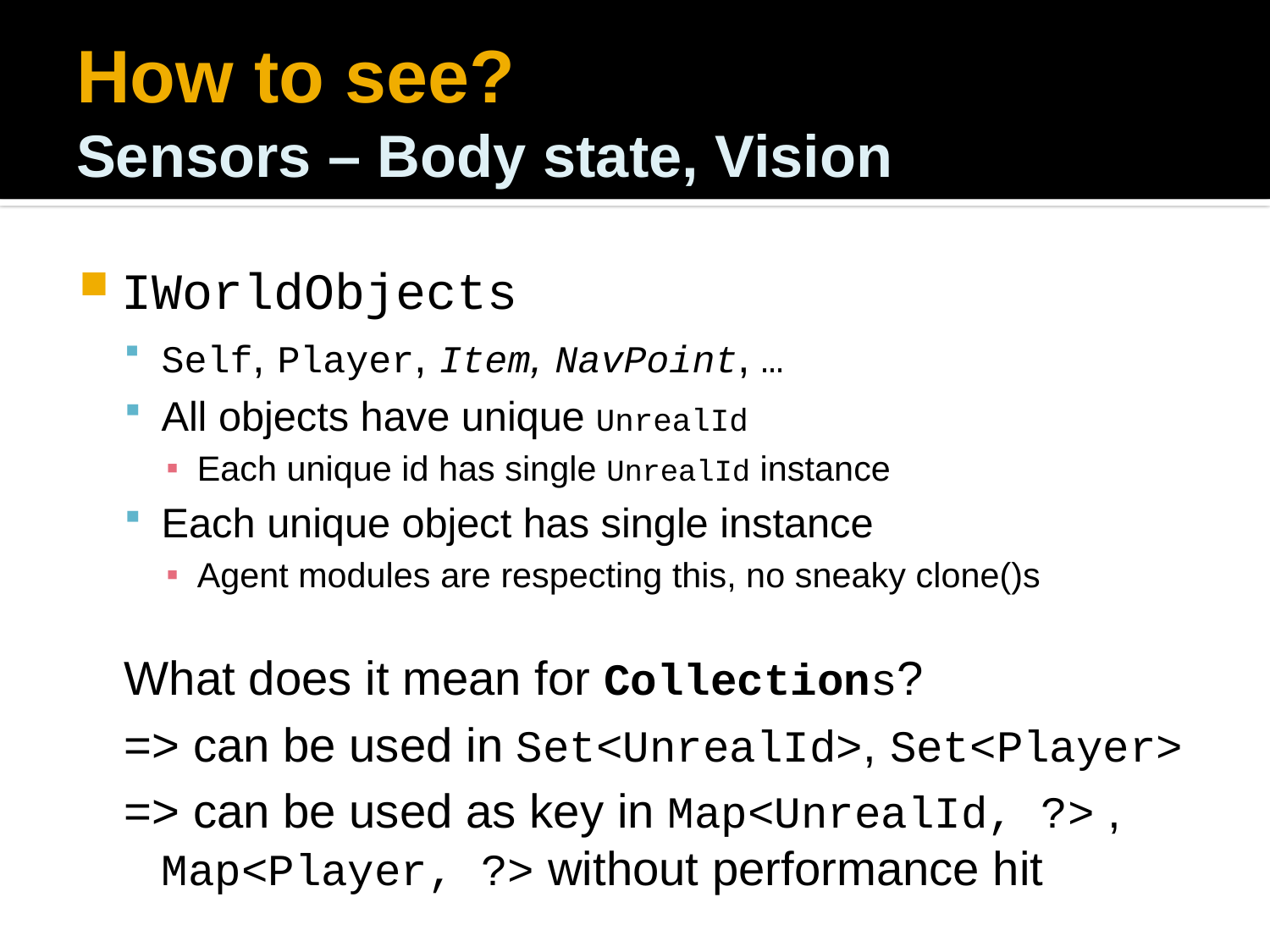

# How to see? Sensors – Body state, Vision
IWorldObjects
Self, Player, Item, NavPoint, …
All objects have unique UnrealId
Each unique id has single UnrealId instance
Each unique object has single instance
Agent modules are respecting this, no sneaky clone()s

What does it mean for Collections?
=> can be used in Set<UnrealId>, Set<Player>
=> can be used as key in Map<UnrealId, ?> , Map<Player, ?> without performance hit